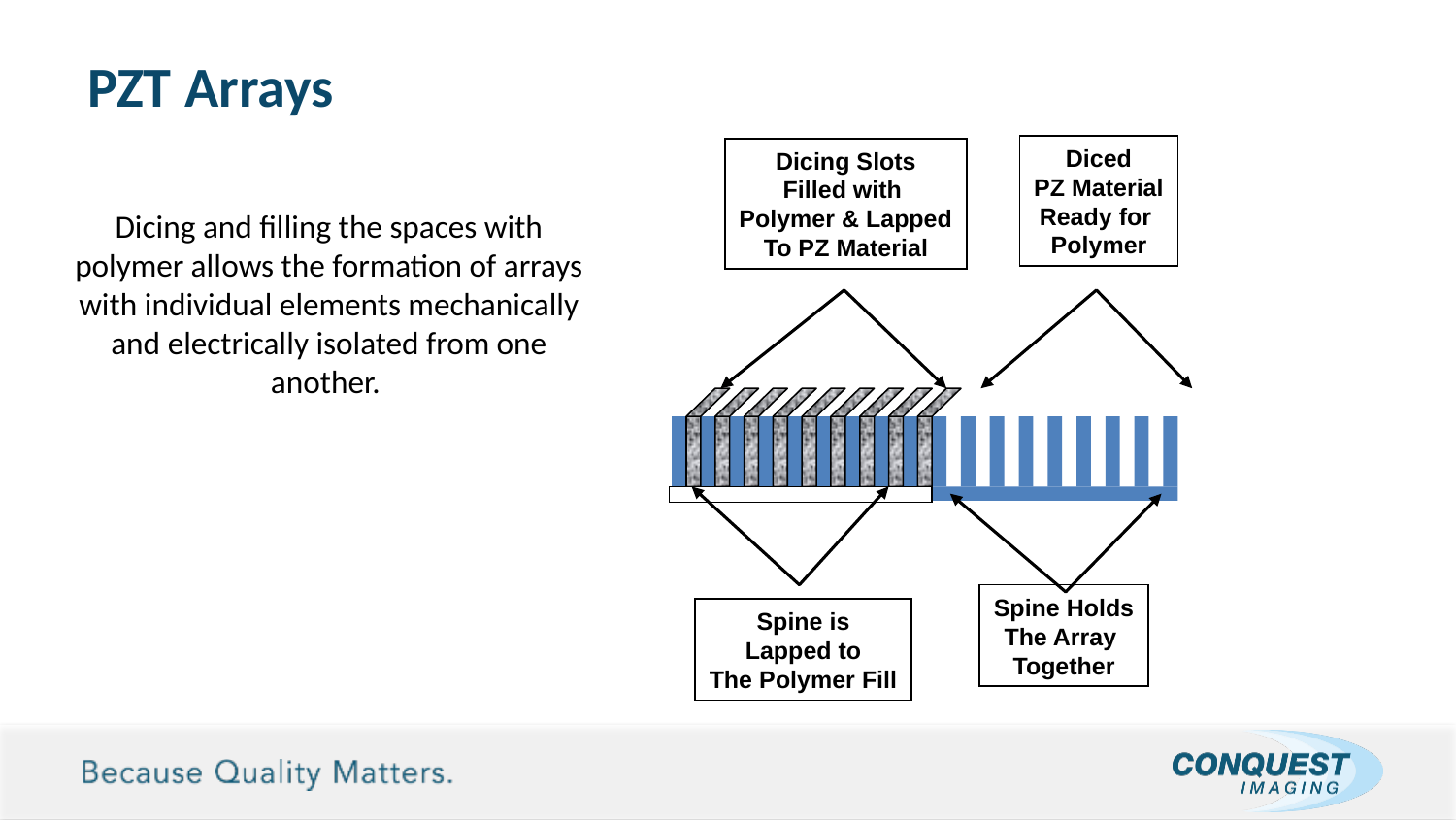

# PZT Arrays
Diced
PZ Material
Ready for
Polymer
Dicing Slots
Filled with
Polymer & Lapped
To PZ Material

Spine Holds
The Array
Together
Spine is
Lapped to
The Polymer Fill
Dicing and filling the spaces with polymer allows the formation of arrays with individual elements mechanically and electrically isolated from one another.